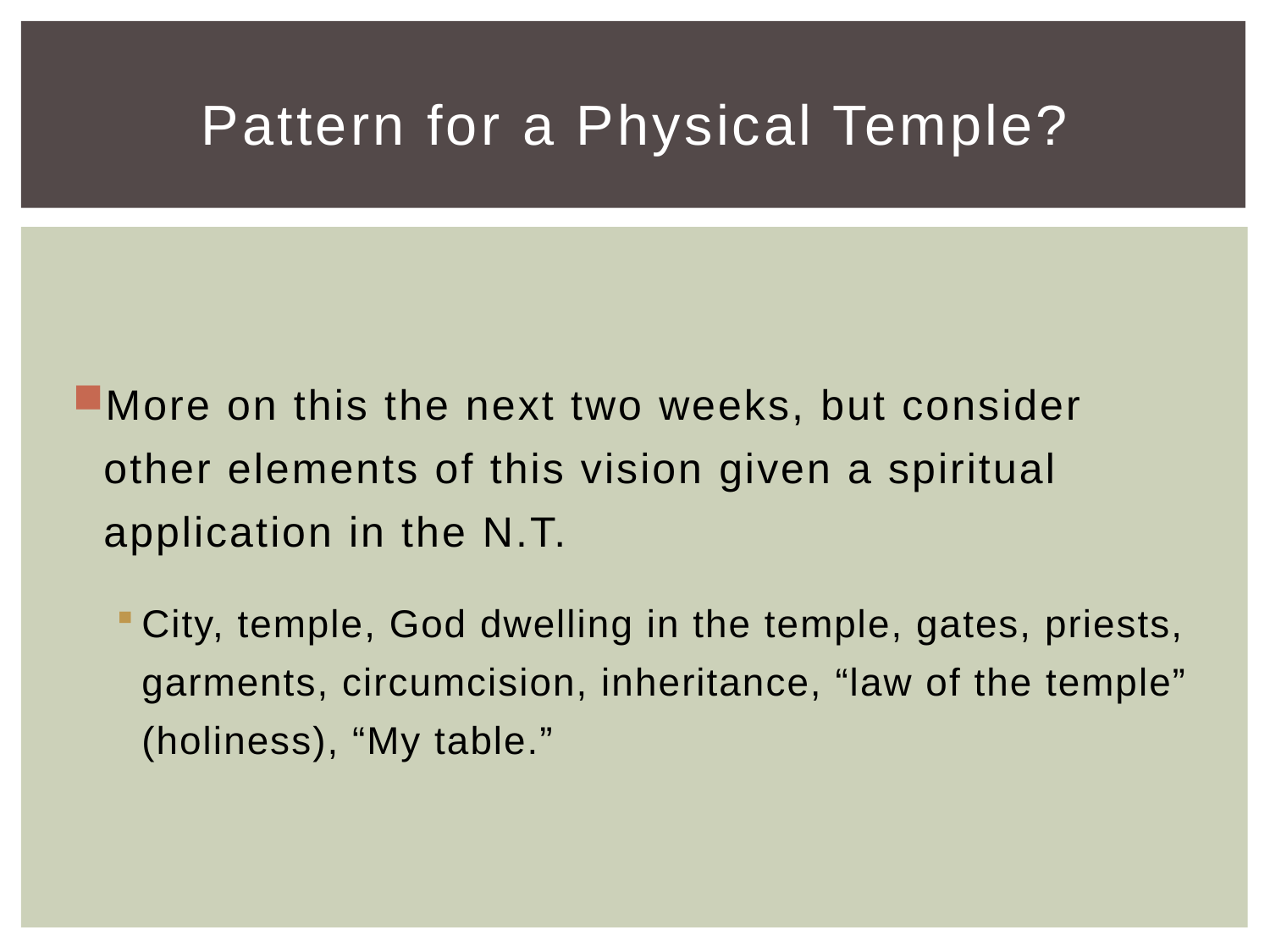

# Pattern for a Physical Temple?
More on this the next two weeks, but consider other elements of this vision given a spiritual application in the N.T.
City, temple, God dwelling in the temple, gates, priests, garments, circumcision, inheritance, “law of the temple” (holiness), “My table.”